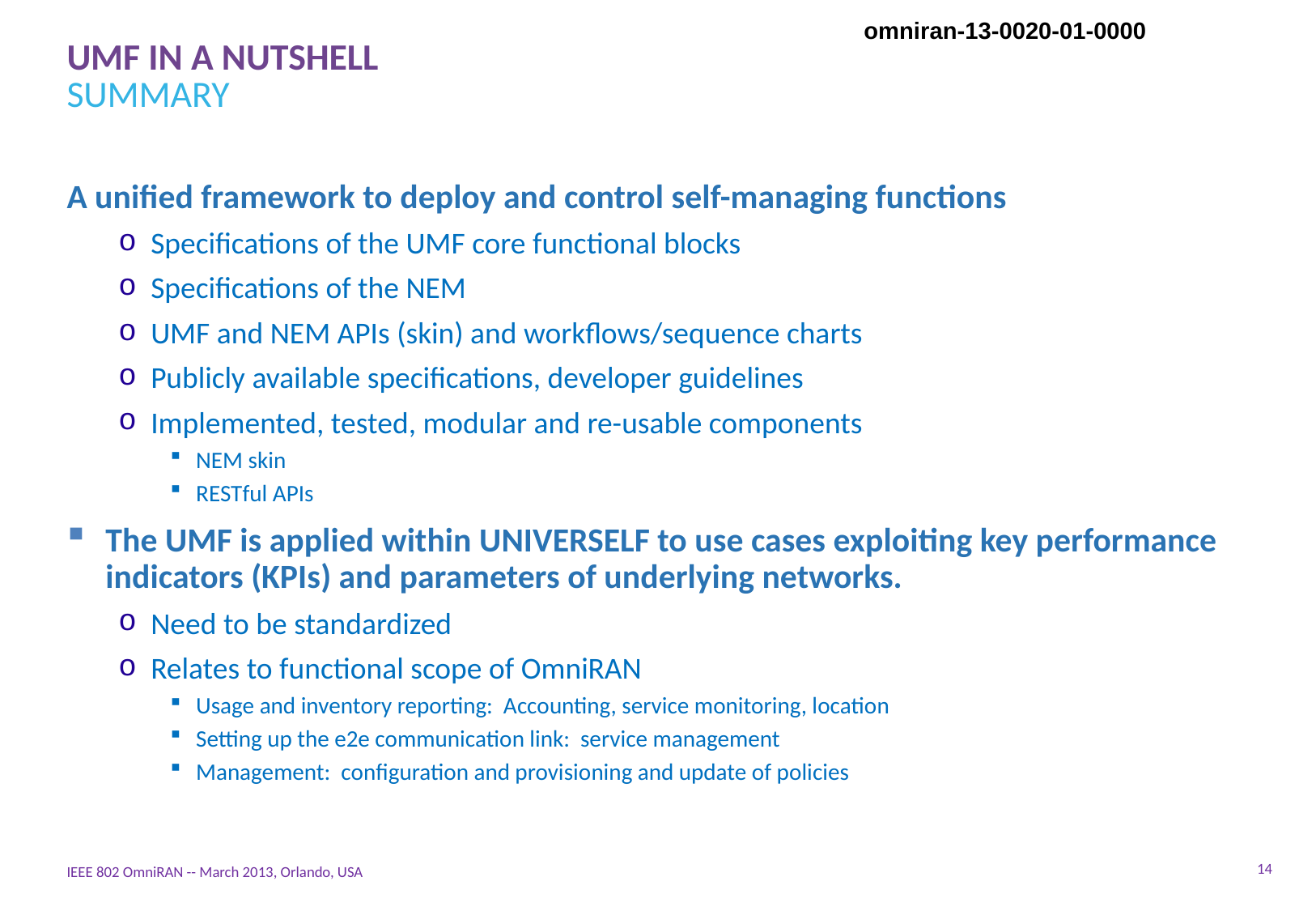

# UMF IN A NUTSHELL SUMMARY
A unified framework to deploy and control self-managing functions
Specifications of the UMF core functional blocks
Specifications of the NEM
UMF and NEM APIs (skin) and workflows/sequence charts
Publicly available specifications, developer guidelines
Implemented, tested, modular and re-usable components
NEM skin
RESTful APIs
The UMF is applied within UNIVERSELF to use cases exploiting key performance indicators (KPIs) and parameters of underlying networks.
Need to be standardized
Relates to functional scope of OmniRAN
Usage and inventory reporting:  Accounting, service monitoring, location
Setting up the e2e communication link:  service management
Management:  configuration and provisioning and update of policies

14
IEEE 802 OmniRAN -- March 2013, Orlando, USA